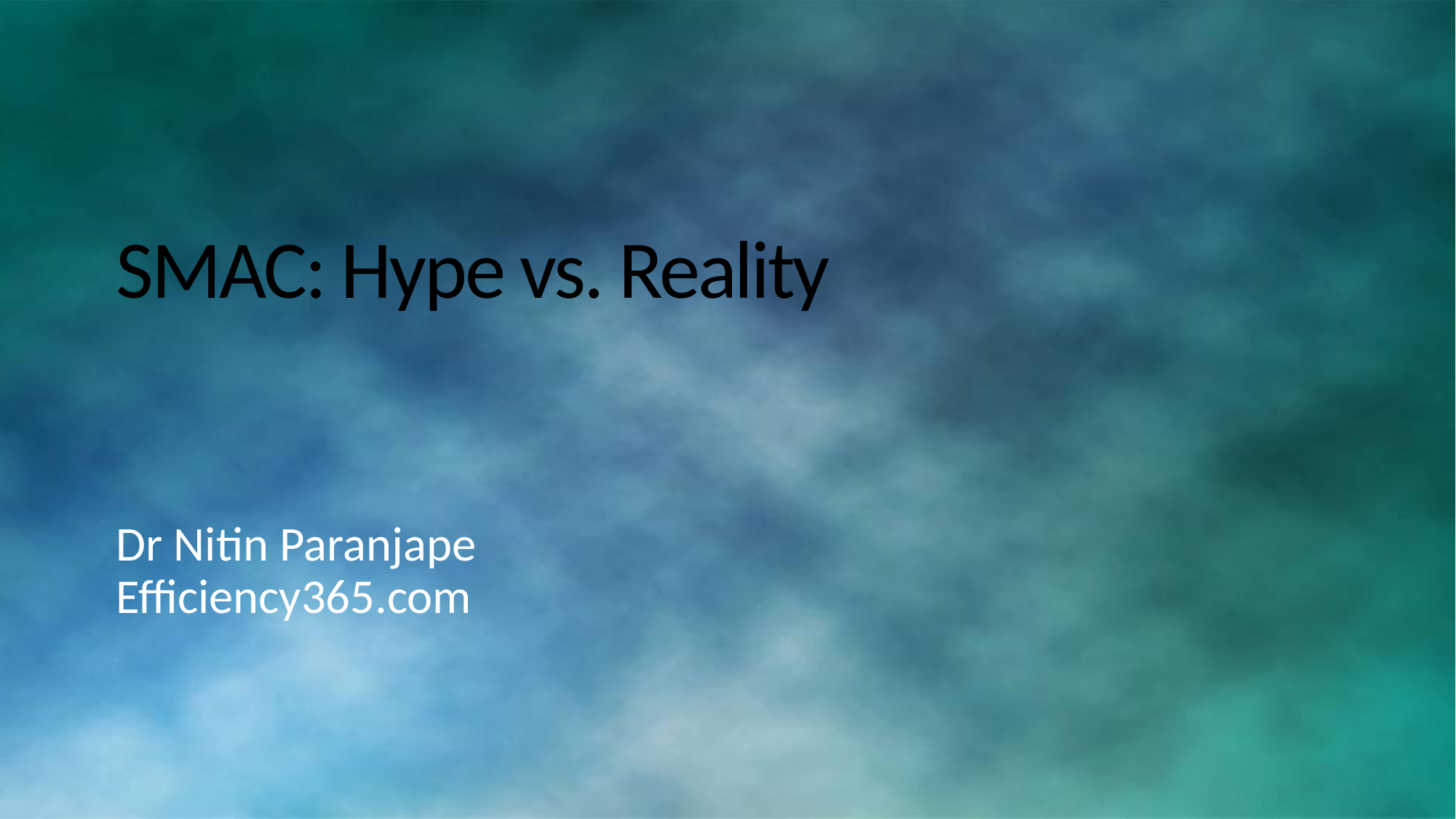

# SMAC: Hype vs. Reality
Dr Nitin Paranjape
Efficiency365.com